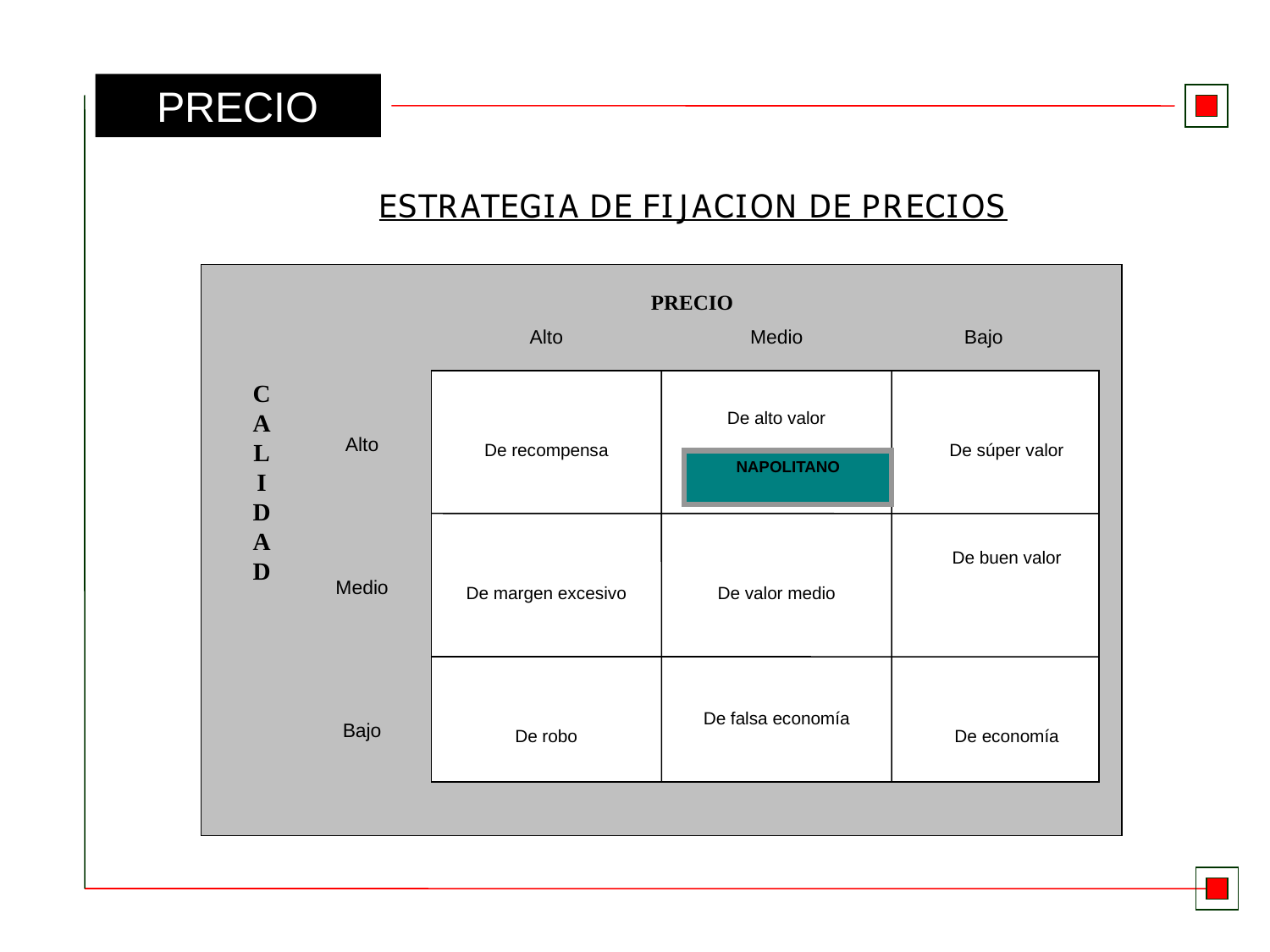

PRECIO

ESTRATEGIA DE FIJACION DE PRECIOS

PRECIO
Alto
Medio
Bajo

 C
 A
 L
 I
 D
 A
 D

De alto valor

Alto
De recompensa
De súper valor
NAPOLITANO

De buen valor
Medio
De margen excesivo
De valor medio

De falsa economía
Bajo
De robo
De economía